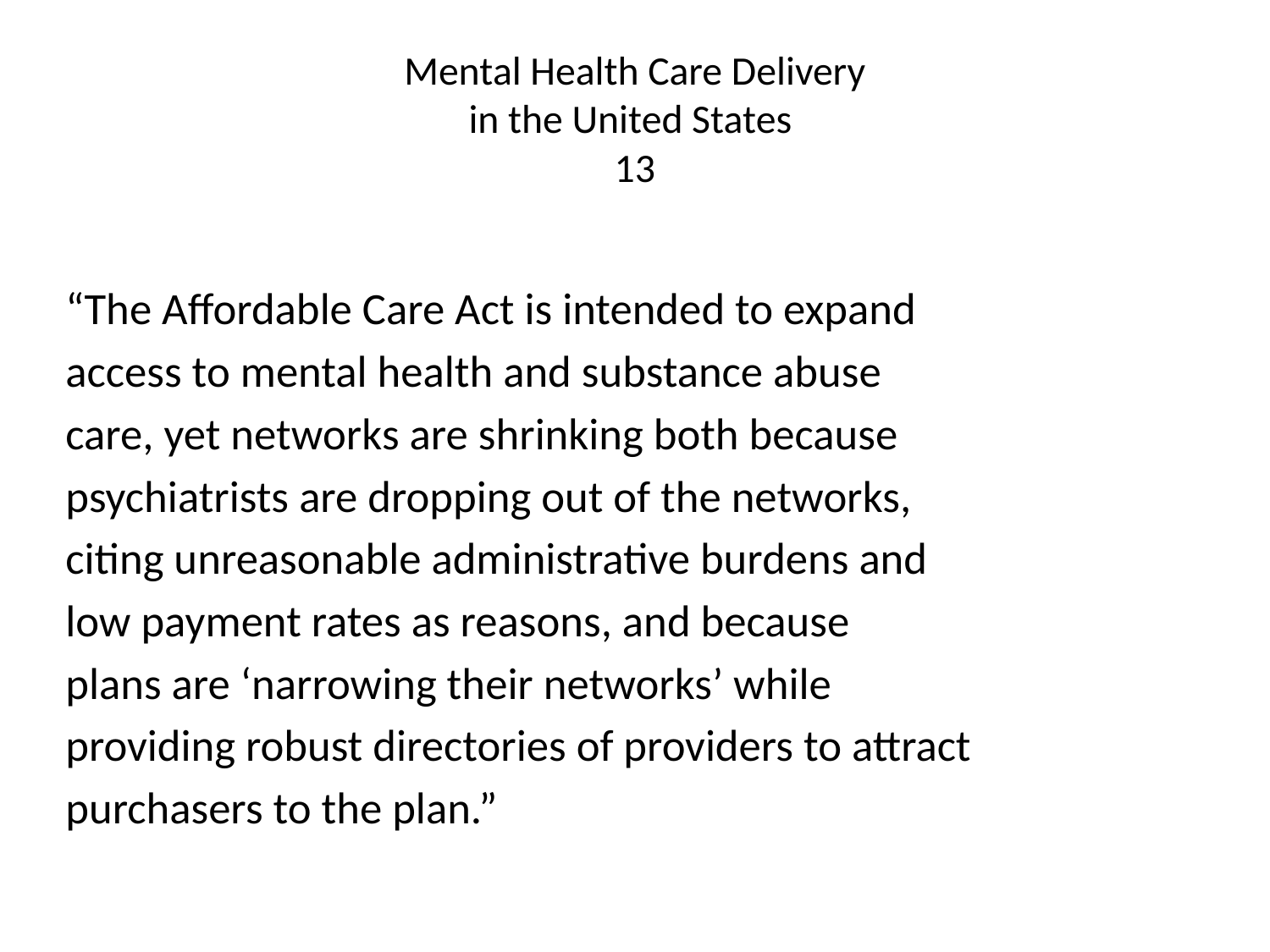

# Mental Health Care Delivery in the United States 13

“The Affordable Care Act is intended to expand
access to mental health and substance abuse
care, yet networks are shrinking both because
psychiatrists are dropping out of the networks,
citing unreasonable administrative burdens and
low payment rates as reasons, and because
plans are ‘narrowing their networks’ while
providing robust directories of providers to attract
purchasers to the plan.”